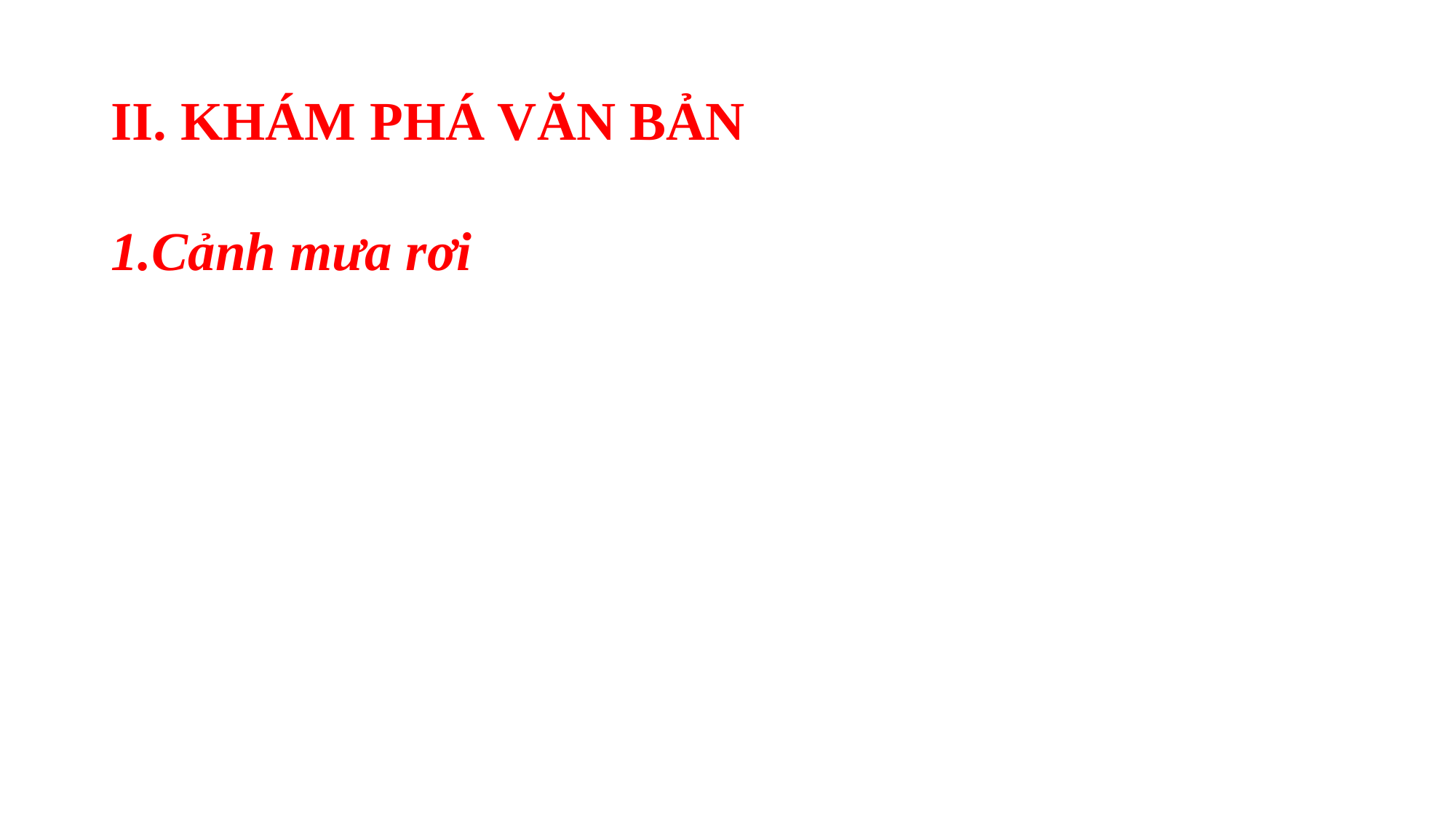

# II. KHÁM PHÁ VĂN BẢN
1.Cảnh mưa rơi